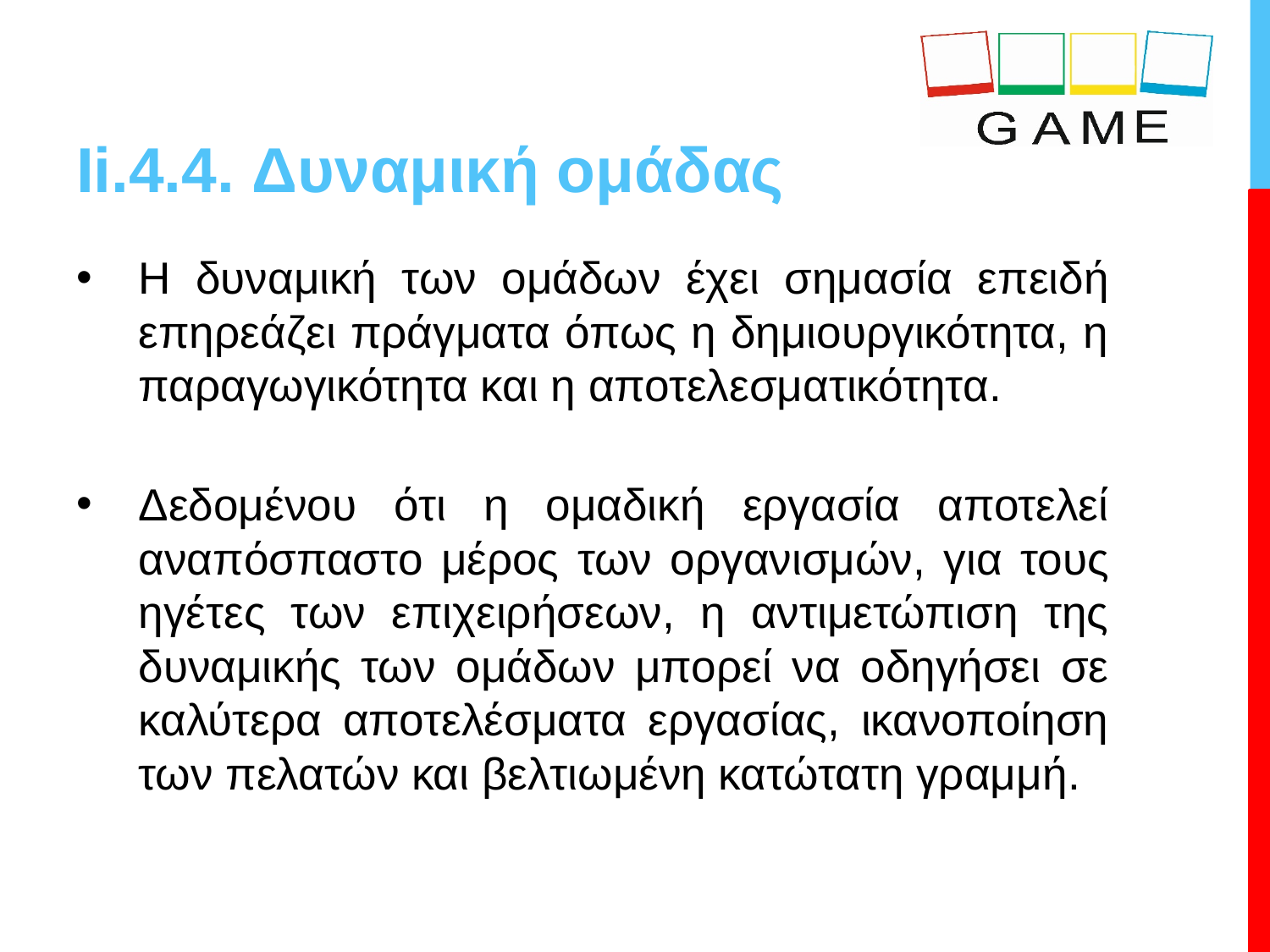

# Ii.4.4. Δυναμική ομάδας
Η δυναμική των ομάδων έχει σημασία επειδή επηρεάζει πράγματα όπως η δημιουργικότητα, η παραγωγικότητα και η αποτελεσματικότητα.

Δεδομένου ότι η ομαδική εργασία αποτελεί αναπόσπαστο μέρος των οργανισμών, για τους ηγέτες των επιχειρήσεων, η αντιμετώπιση της δυναμικής των ομάδων μπορεί να οδηγήσει σε καλύτερα αποτελέσματα εργασίας, ικανοποίηση των πελατών και βελτιωμένη κατώτατη γραμμή.